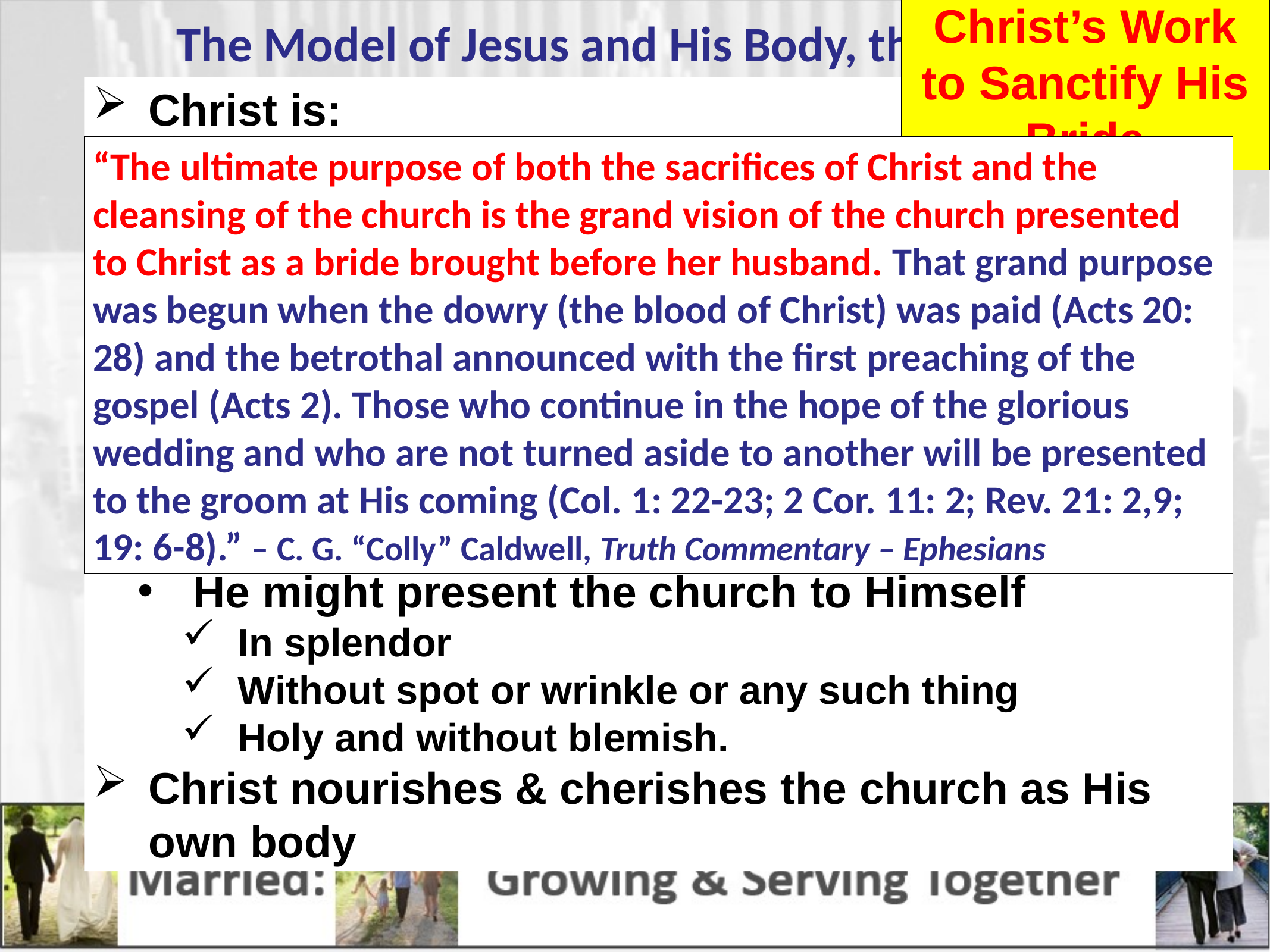

Christ’s Work to Sanctify His Bride
The Model of Jesus and His Body, the Church
Christ is:
The head of the church (who are members of His body)
The Savior of His body (the church)
Christ (did this):
Loved the church
Gave Himself up for the church
So that:
He might sanctify the church
He might present the church to Himself
In splendor
Without spot or wrinkle or any such thing
Holy and without blemish.
Christ nourishes & cherishes the church as His own body
“Sanctify them by the truth; Your word is truth.” (John 17:17)
“The ultimate purpose of both the sacrifices of Christ and the cleansing of the church is the grand vision of the church presented to Christ as a bride brought before her husband. That grand purpose was begun when the dowry (the blood of Christ) was paid (Acts 20: 28) and the betrothal announced with the first preaching of the gospel (Acts 2). Those who continue in the hope of the glorious wedding and who are not turned aside to another will be presented to the groom at His coming (Col. 1: 22-23; 2 Cor. 11: 2; Rev. 21: 2,9; 19: 6-8).” – C. G. “Colly” Caldwell, Truth Commentary – Ephesians
“Now may the God of peace himself sanctify you completely and may your whole spirit and soul and body be kept blameless at the coming of our Lord Jesus Christ.” (1 Thess. 5:23 )
“And I am sure of this, that he who began a good work in you will bring it to completion at the day of Jesus Christ.” (Phil. 1:6)